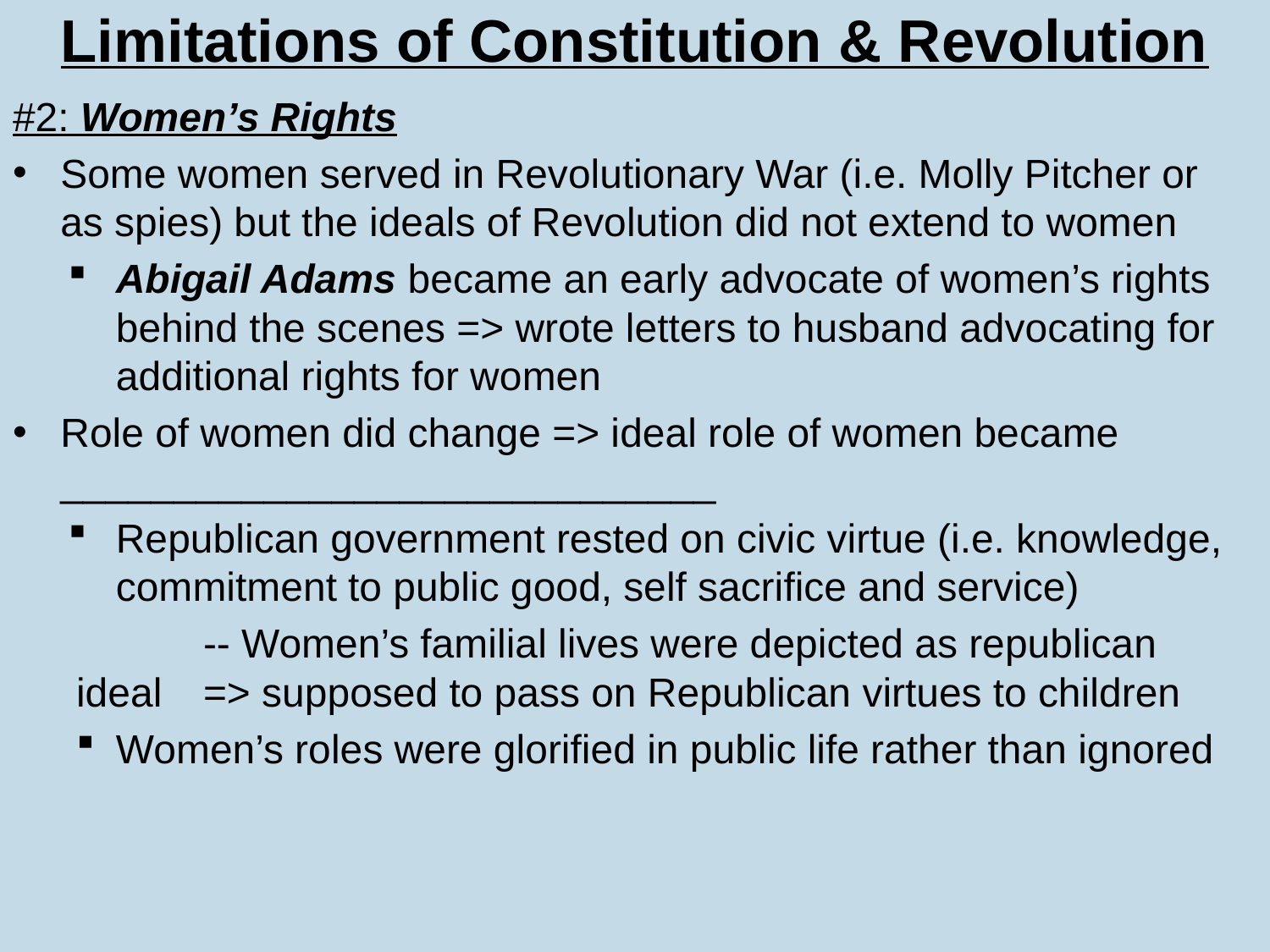

# Limitations of Constitution & Revolution
#2: Women’s Rights
Some women served in Revolutionary War (i.e. Molly Pitcher or as spies) but the ideals of Revolution did not extend to women
Abigail Adams became an early advocate of women’s rights behind the scenes => wrote letters to husband advocating for additional rights for women
Role of women did change => ideal role of women became _____________________________
Republican government rested on civic virtue (i.e. knowledge, commitment to public good, self sacrifice and service)
	-- Women’s familial lives were depicted as republican ideal 	=> supposed to pass on Republican virtues to children
Women’s roles were glorified in public life rather than ignored